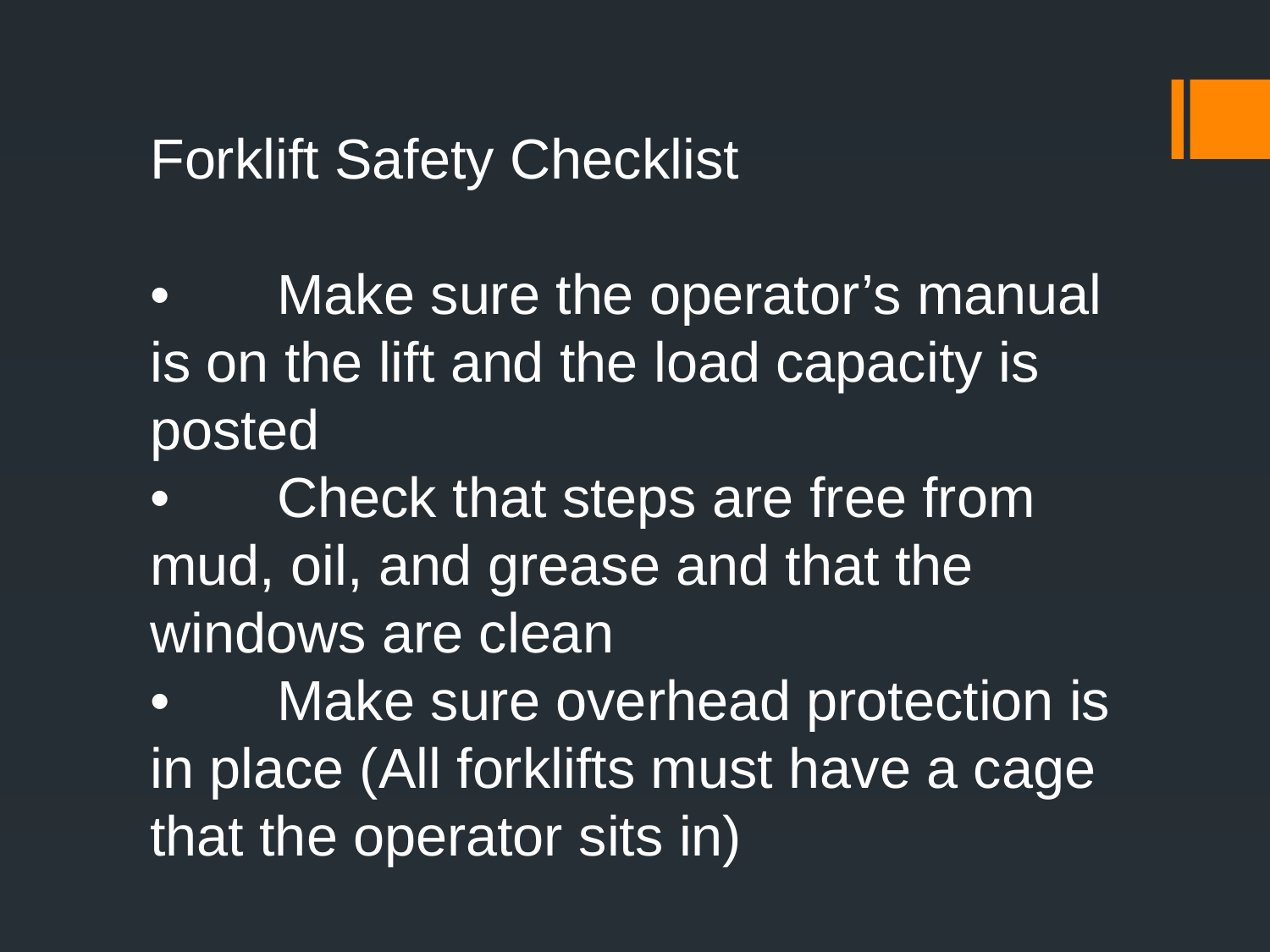

Forklift Safety Checklist

•	Make sure the operator’s manual is on the lift and the load capacity is posted
•	Check that steps are free from mud, oil, and grease and that the windows are clean
•	Make sure overhead protection is in place (All forklifts must have a cage that the operator sits in)